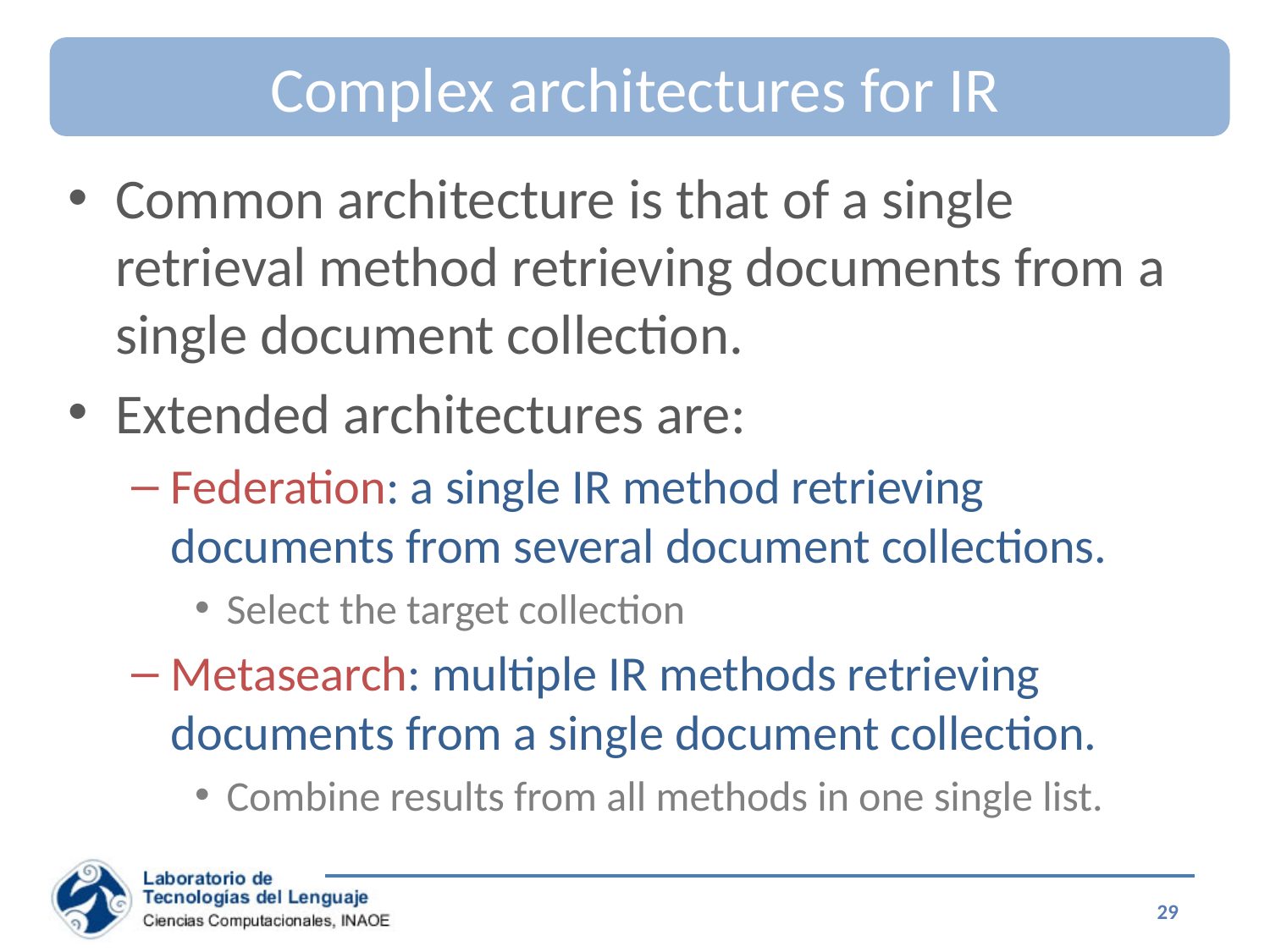

# Complex architectures for IR
Common architecture is that of a single retrieval method retrieving documents from a single document collection.
Extended architectures are:
Federation: a single IR method retrieving documents from several document collections.
Select the target collection
Metasearch: multiple IR methods retrieving documents from a single document collection.
Combine results from all methods in one single list.
29
Special Topics on Information Retrieval